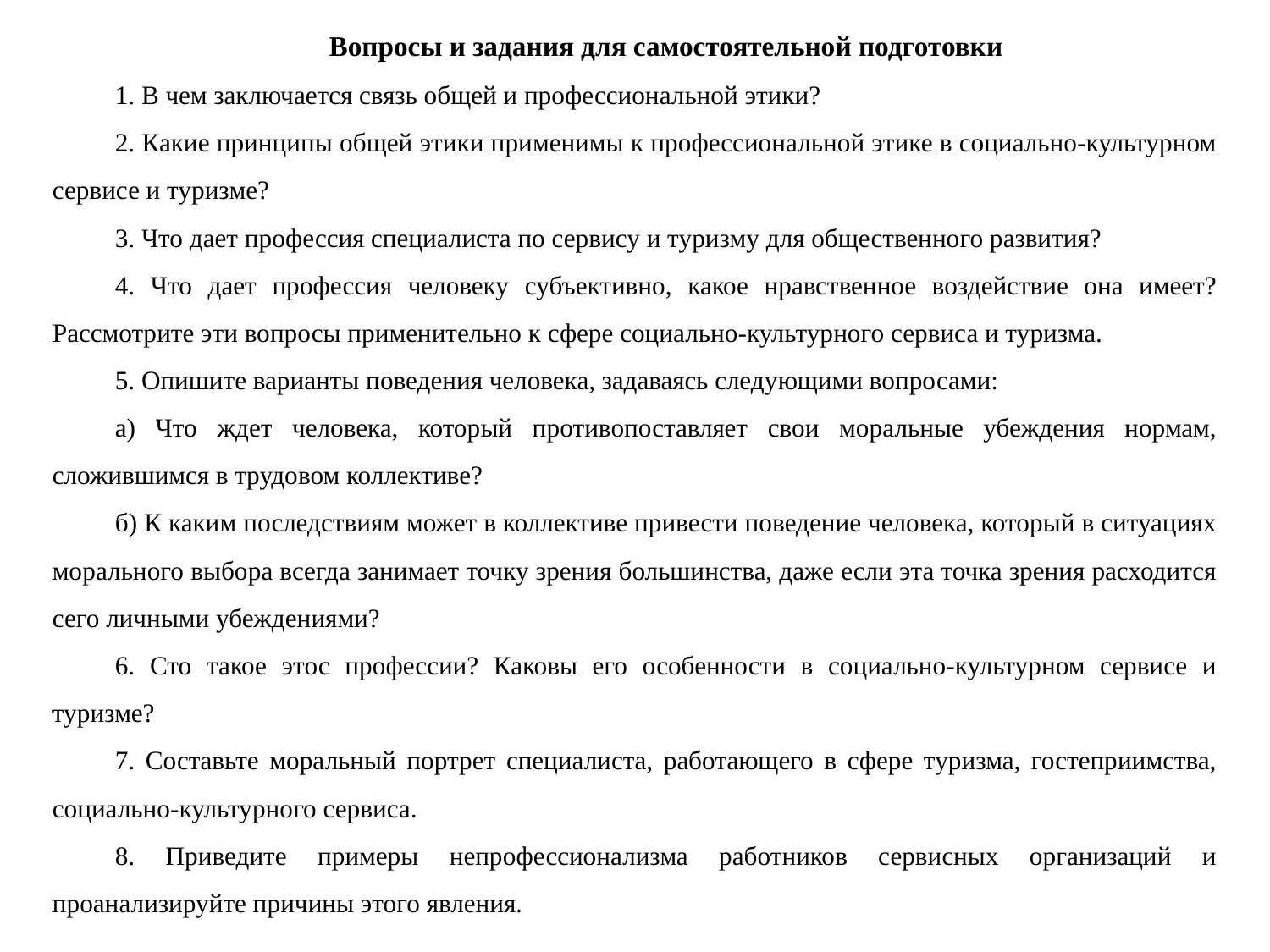

Вопросы и задания для самостоятельной подготовки
1. В чем заключается связь общей и профессиональной этики?
2. Какие принципы общей этики применимы к профессиональной этике в социально-культурном сервисе и туризме?
3. Что дает профессия специалиста по сервису и туризму для общественного развития?
4. Что дает профессия человеку субъективно, какое нравственное воздействие она имеет? Рассмотрите эти вопросы применительно к сфере социально-культурного сервиса и туризма.
5. Опишите варианты поведения человека, задаваясь следующими вопросами:
а) Что ждет человека, который противопоставляет свои моральные убеждения нормам, сложившимся в трудовом коллективе?
б) К каким последствиям может в коллективе привести поведение человека, который в ситуациях морального выбора всегда занимает точку зрения большинства, даже если эта точка зрения расходится сего личными убеждениями?
6. Сто такое этос профессии? Каковы его особенности в социально-культурном сервисе и туризме?
7. Составьте моральный портрет специалиста, работающего в сфере туризма, гостеприимства, социально-культурного сервиса.
8. Приведите примеры непрофессионализма работников сервисных организаций и проанализируйте причины этого явления.